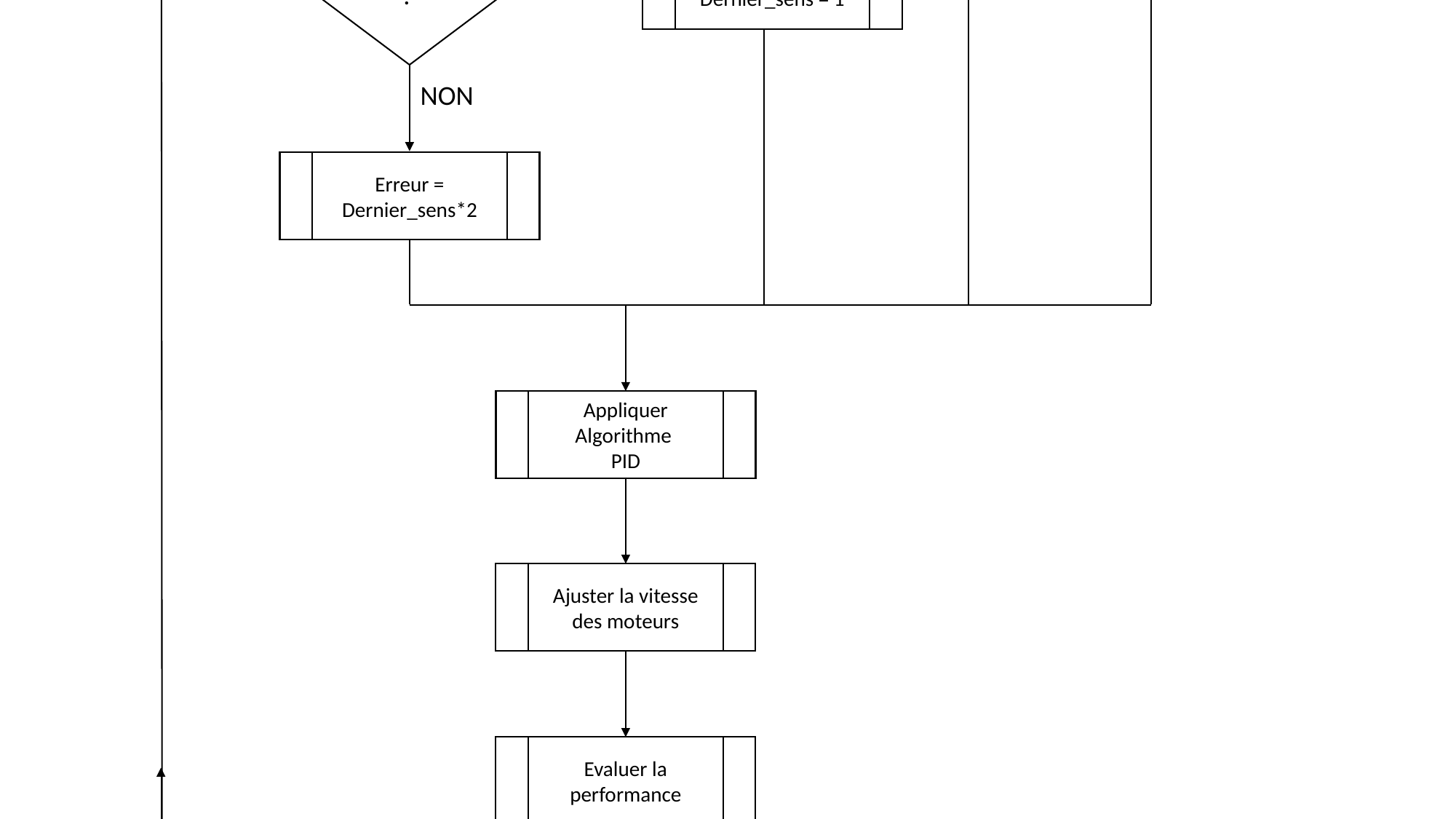

Départ
Initialiser les variables
Afficher la valeur du capteur
suivi de ligne
Valeur = 0 ?
OUI
Erreur=0
NON
Valeur = 1 ?
OUI
Erreur = -1
Dernier_sens = -1
NON
Valeur = 2 ?
OUI
Erreur = 1
Dernier_sens = 1
NON
Erreur = Dernier_sens*2
Appliquer Algorithme
PID
Ajuster la vitesse des moteurs
Evaluer la performance
Score > Meilleur_Score
?
OUI
Ajouter 5 à P
Diminuer D de 2
NON
Score <  Meilleur_Score - 10
?
OUI
Diminuer P de 5
Ajouter 1 à I
NON
Somme_
erreurs > 20
?
Tourner à droite pour retrouver
la piste
OUI
NON